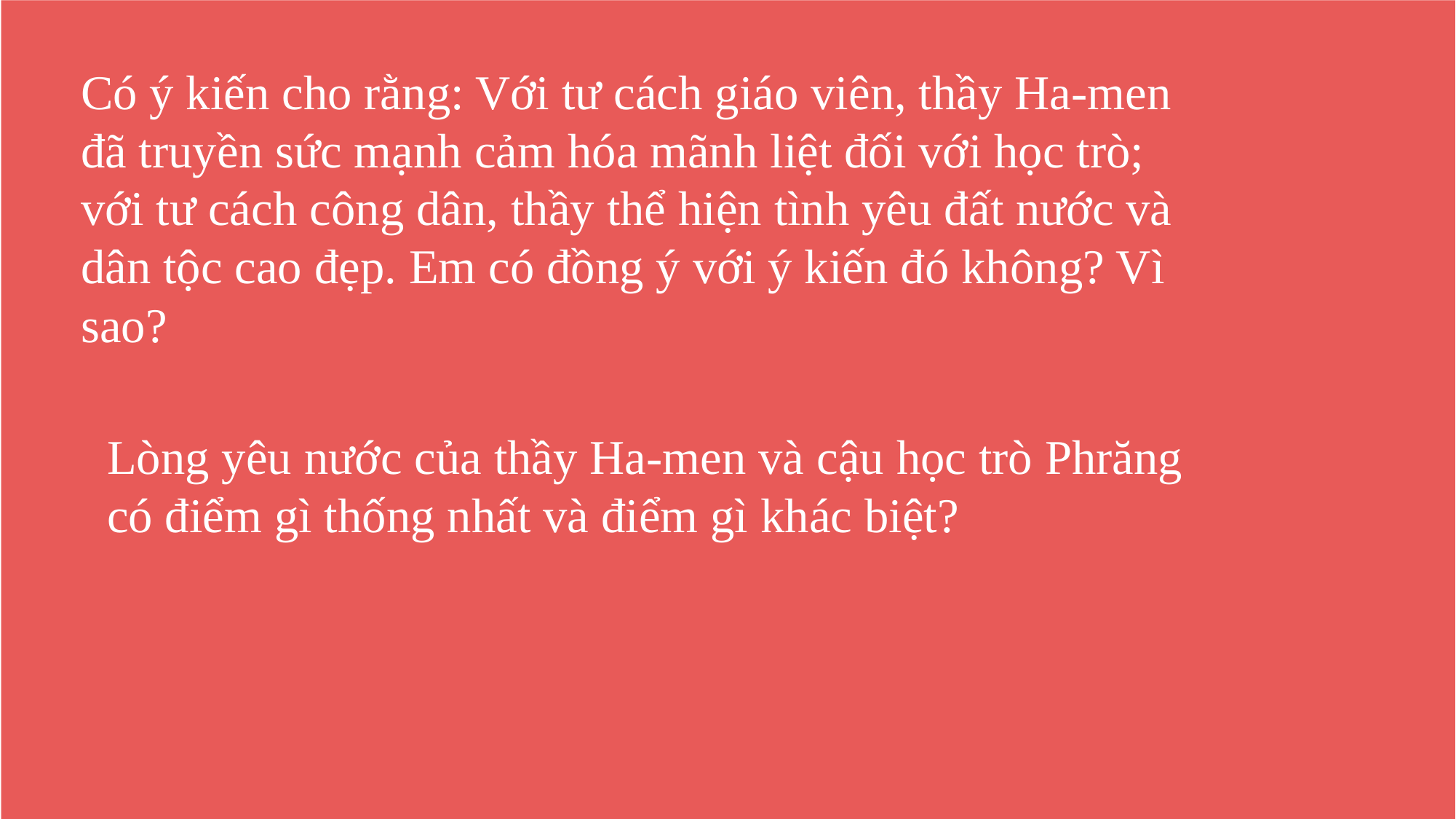

Có ý kiến cho rằng: Với tư cách giáo viên, thầy Ha-men đã truyền sức mạnh cảm hóa mãnh liệt đối với học trò; với tư cách công dân, thầy thể hiện tình yêu đất nước và dân tộc cao đẹp. Em có đồng ý với ý kiến đó không? Vì sao?
Lòng yêu nước của thầy Ha-men và cậu học trò Phrăng có điểm gì thống nhất và điểm gì khác biệt?